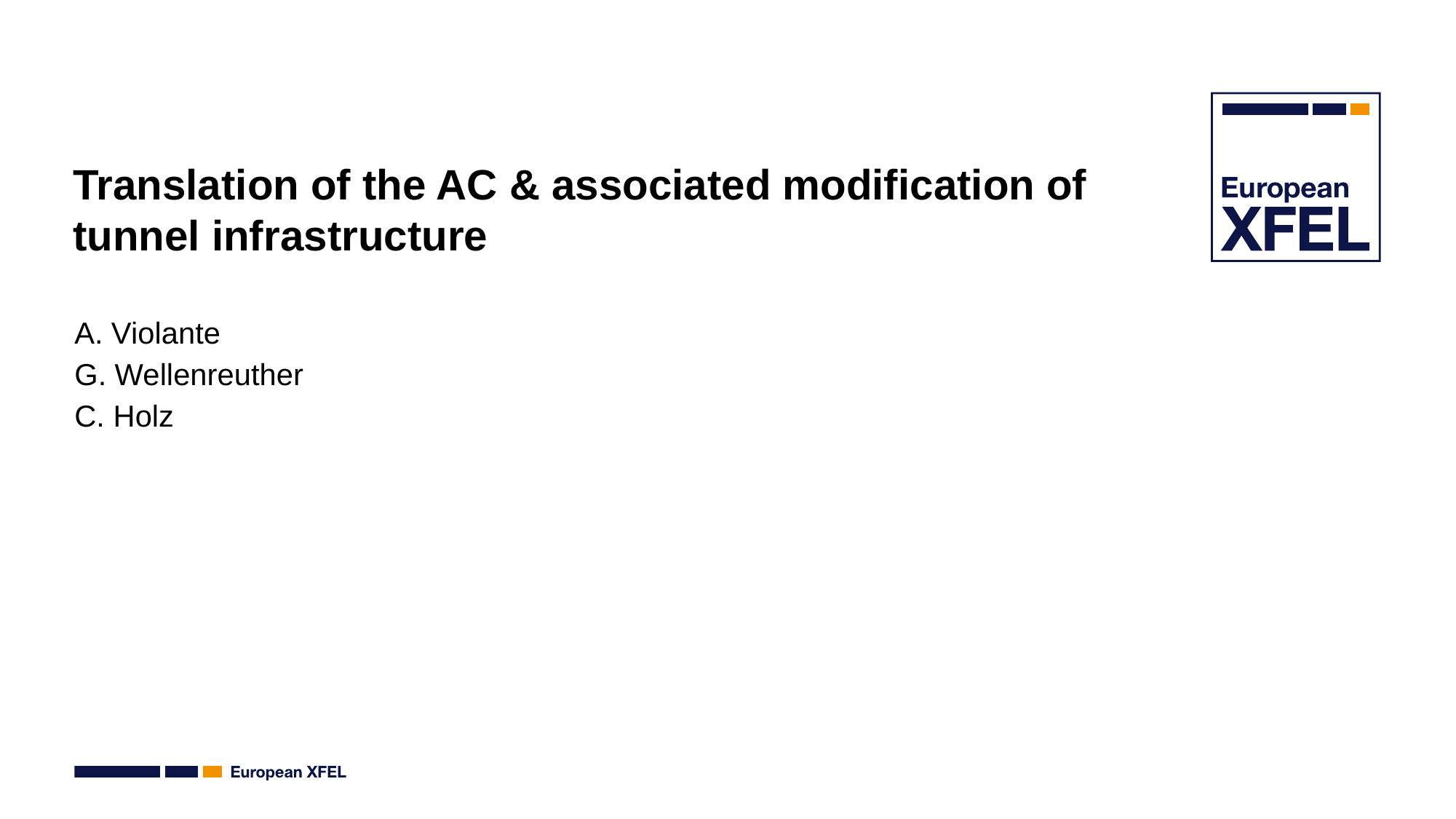

# Translation of the AC & associated modification of tunnel infrastructure
A. Violante
G. Wellenreuther
C. Holz